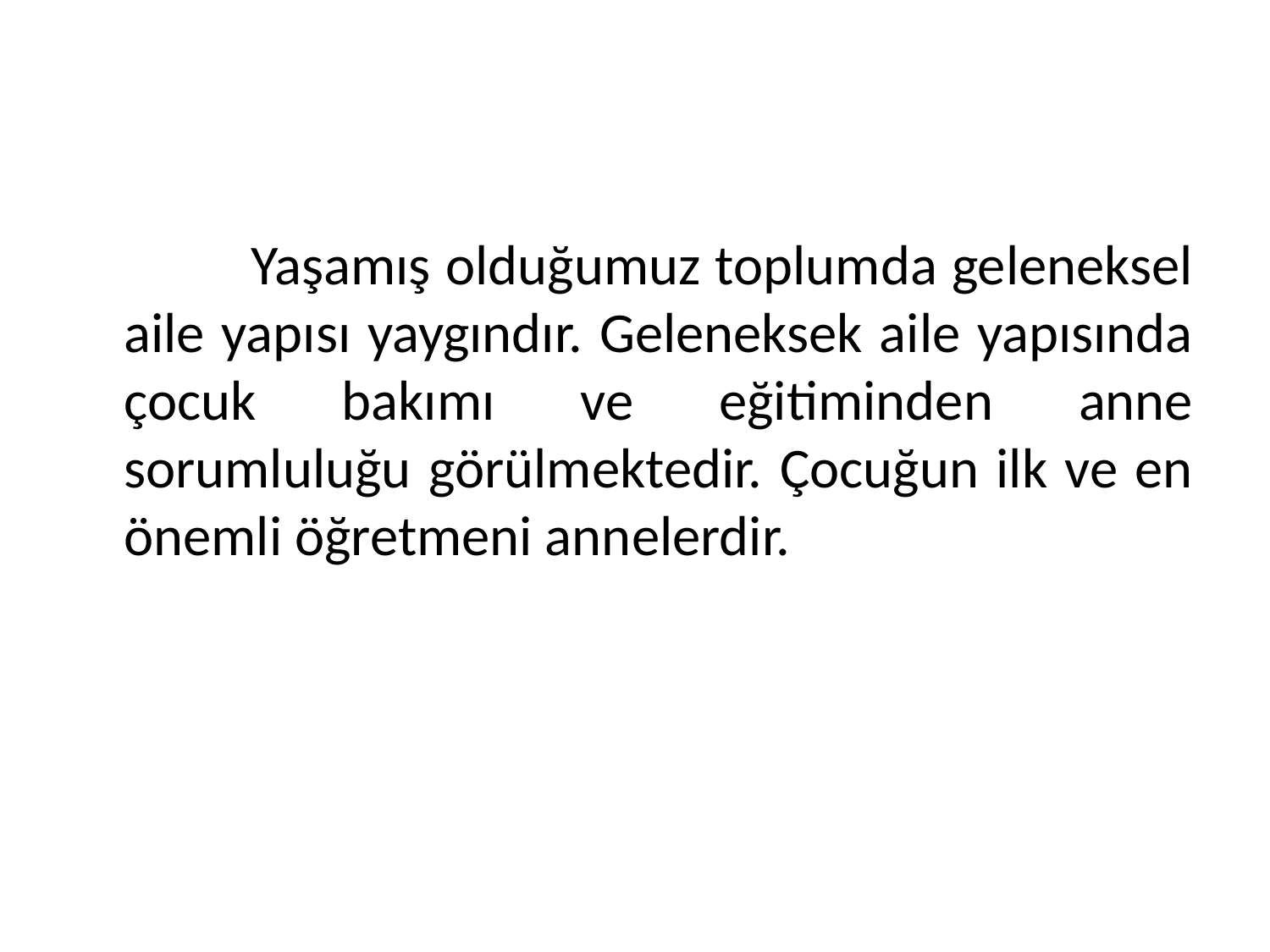

#
		Yaşamış olduğumuz toplumda geleneksel aile yapısı yaygındır. Geleneksek aile yapısında çocuk bakımı ve eğitiminden anne sorumluluğu görülmektedir. Çocuğun ilk ve en önemli öğretmeni annelerdir.